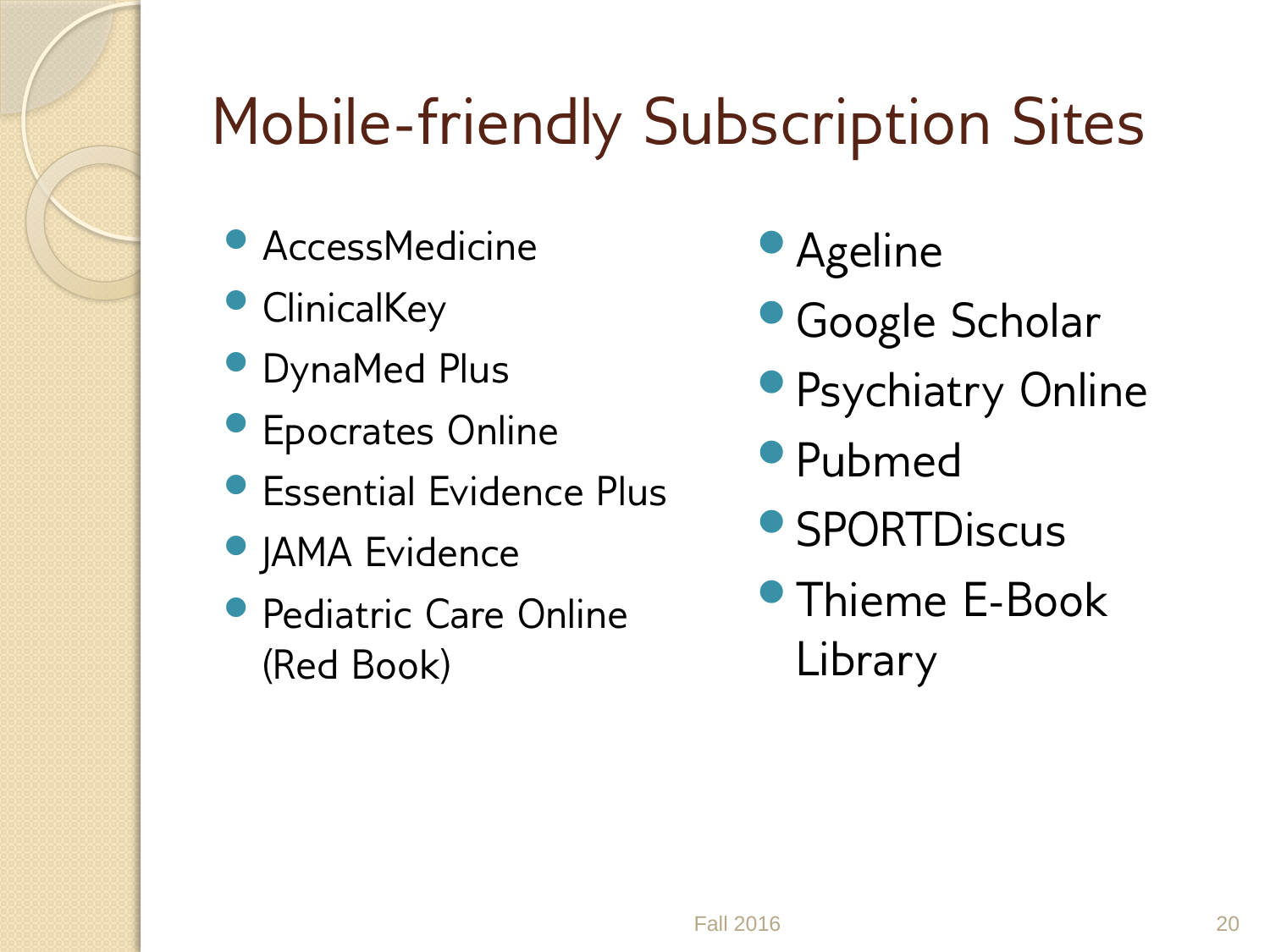

# Mobile-friendly Subscription Sites
AccessMedicine
ClinicalKey
DynaMed Plus
Epocrates Online
Essential Evidence Plus
JAMA Evidence
Pediatric Care Online (Red Book)
Ageline
Google Scholar
Psychiatry Online
Pubmed
SPORTDiscus
Thieme E-Book Library

Fall 2016
20